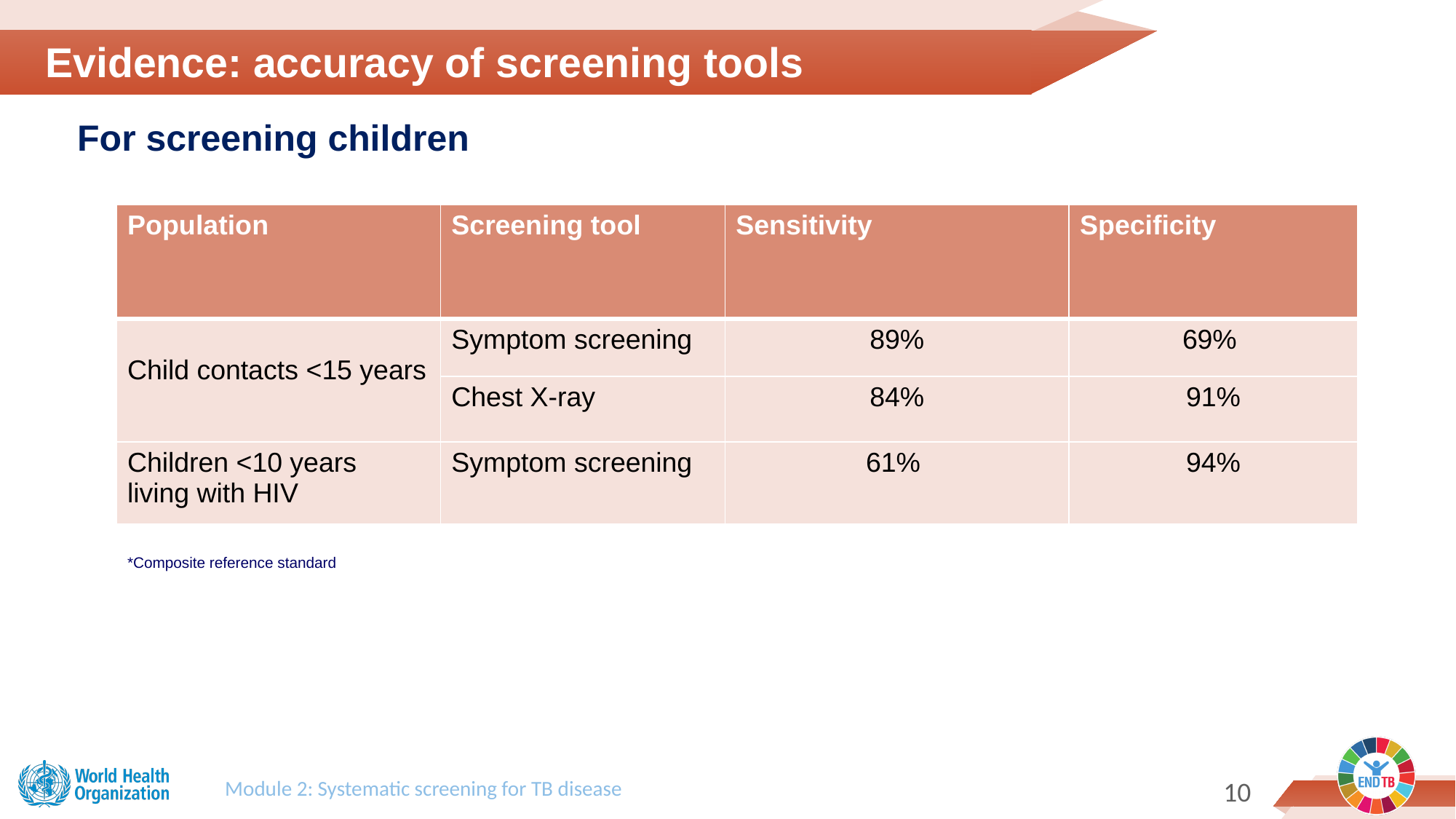

Evidence: accuracy of screening tools
For screening children
| Population | Screening tool | Sensitivity | Specificity |
| --- | --- | --- | --- |
| Child contacts <15 years | Symptom screening | 89% | 69% |
|  | Chest X-ray | 84% | 91% |
| Children <10 years living with HIV | Symptom screening | 61% | 94% |
*Composite reference standard
Module 2: Systematic screening for TB disease
10